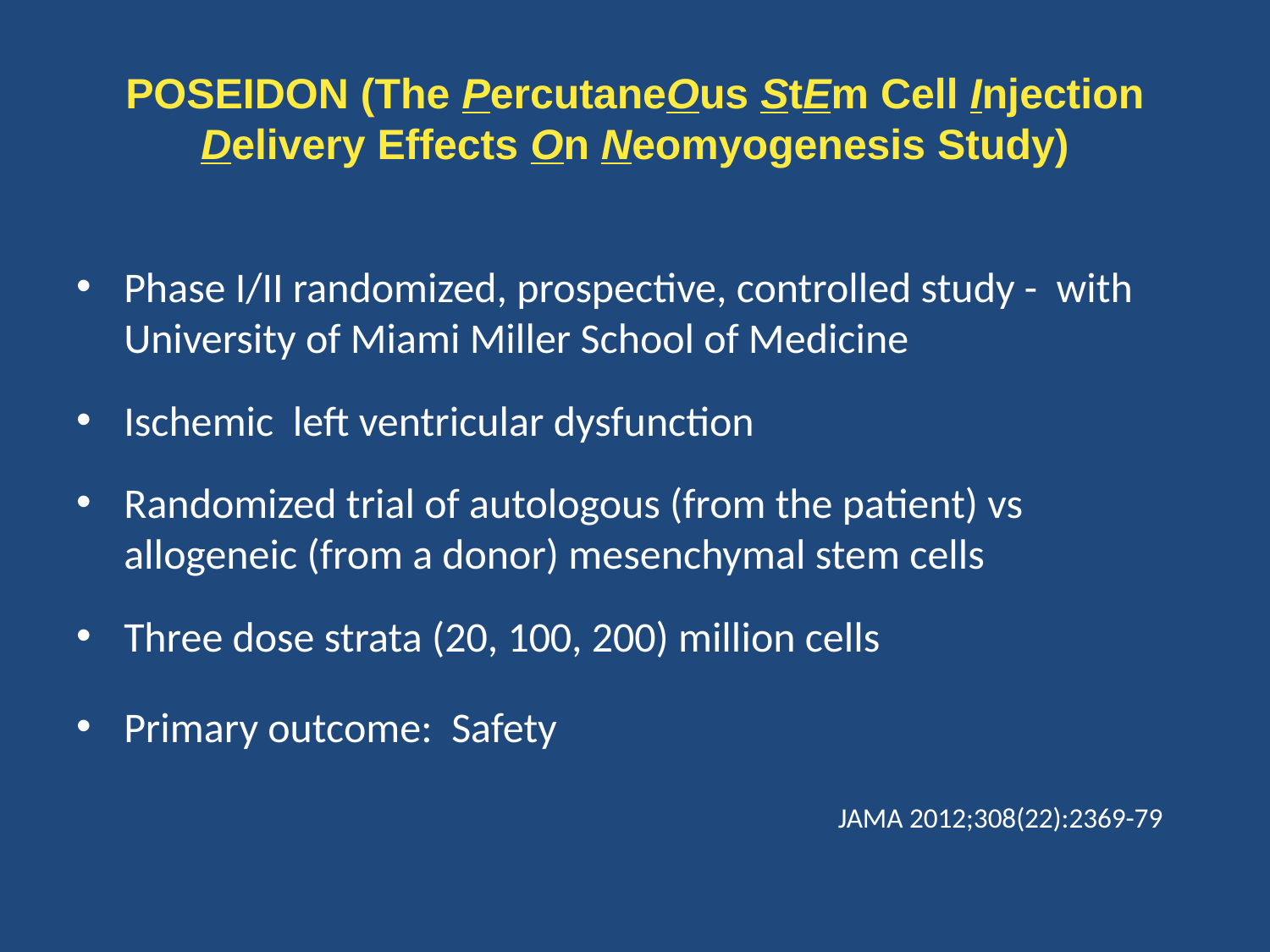

# POSEIDON (The PercutaneOus StEm Cell Injection Delivery Effects On Neomyogenesis Study)
Phase I/II randomized, prospective, controlled study -  with University of Miami Miller School of Medicine
Ischemic  left ventricular dysfunction
Randomized trial of autologous (from the patient) vs allogeneic (from a donor) mesenchymal stem cells
Three dose strata (20, 100, 200) million cells
Primary outcome:  Safety
JAMA 2012;308(22):2369-79